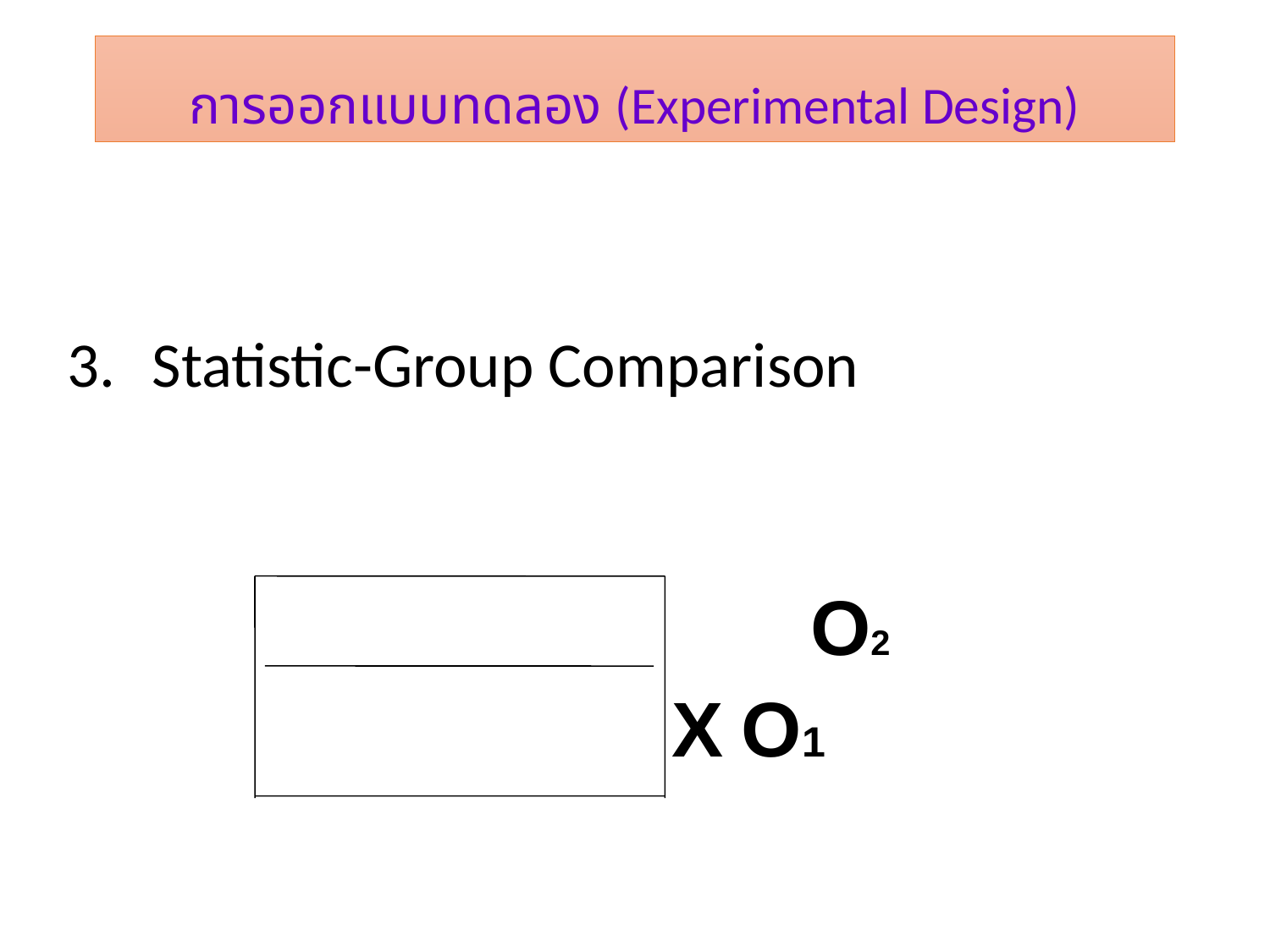

# การออกแบบทดลอง (Experimental Design)
3.	Statistic-Group Comparison

				  							                       O2
                            X O1